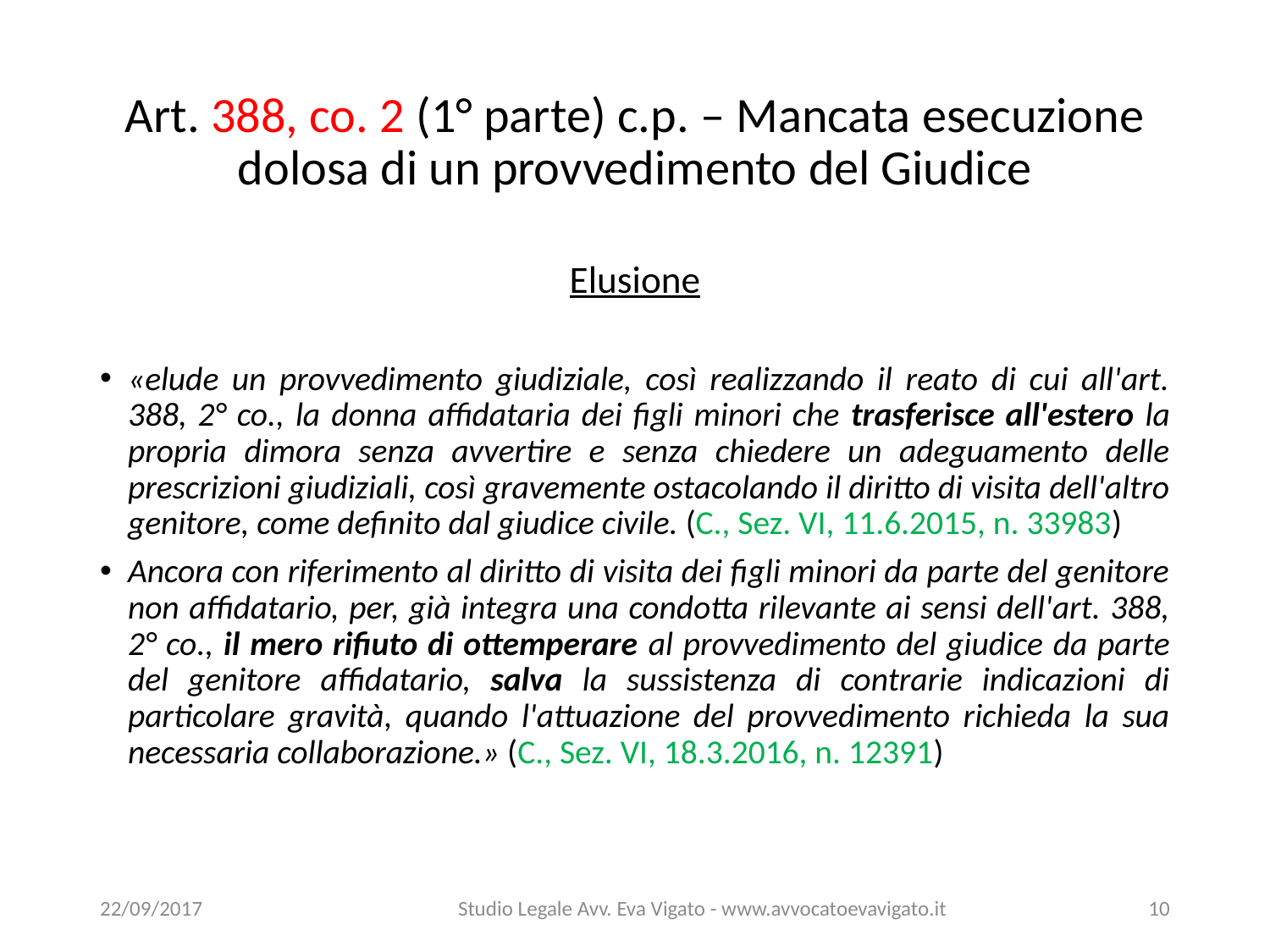

# Art. 388, co. 2 (1° parte) c.p. – Mancata esecuzione dolosa di un provvedimento del Giudice
Elusione

«elude un provvedimento giudiziale, così realizzando il reato di cui all'art. 388, 2° co., la donna affidataria dei figli minori che trasferisce all'estero la propria dimora senza avvertire e senza chiedere un adeguamento delle prescrizioni giudiziali, così gravemente ostacolando il diritto di visita dell'altro genitore, come definito dal giudice civile. (C., Sez. VI, 11.6.2015, n. 33983)
Ancora con riferimento al diritto di visita dei figli minori da parte del genitore non affidatario, per, già integra una condotta rilevante ai sensi dell'art. 388, 2° co., il mero rifiuto di ottemperare al provvedimento del giudice da parte del genitore affidatario, salva la sussistenza di contrarie indicazioni di particolare gravità, quando l'attuazione del provvedimento richieda la sua necessaria collaborazione.» (C., Sez. VI, 18.3.2016, n. 12391)
22/09/2017
Studio Legale Avv. Eva Vigato - www.avvocatoevavigato.it
10